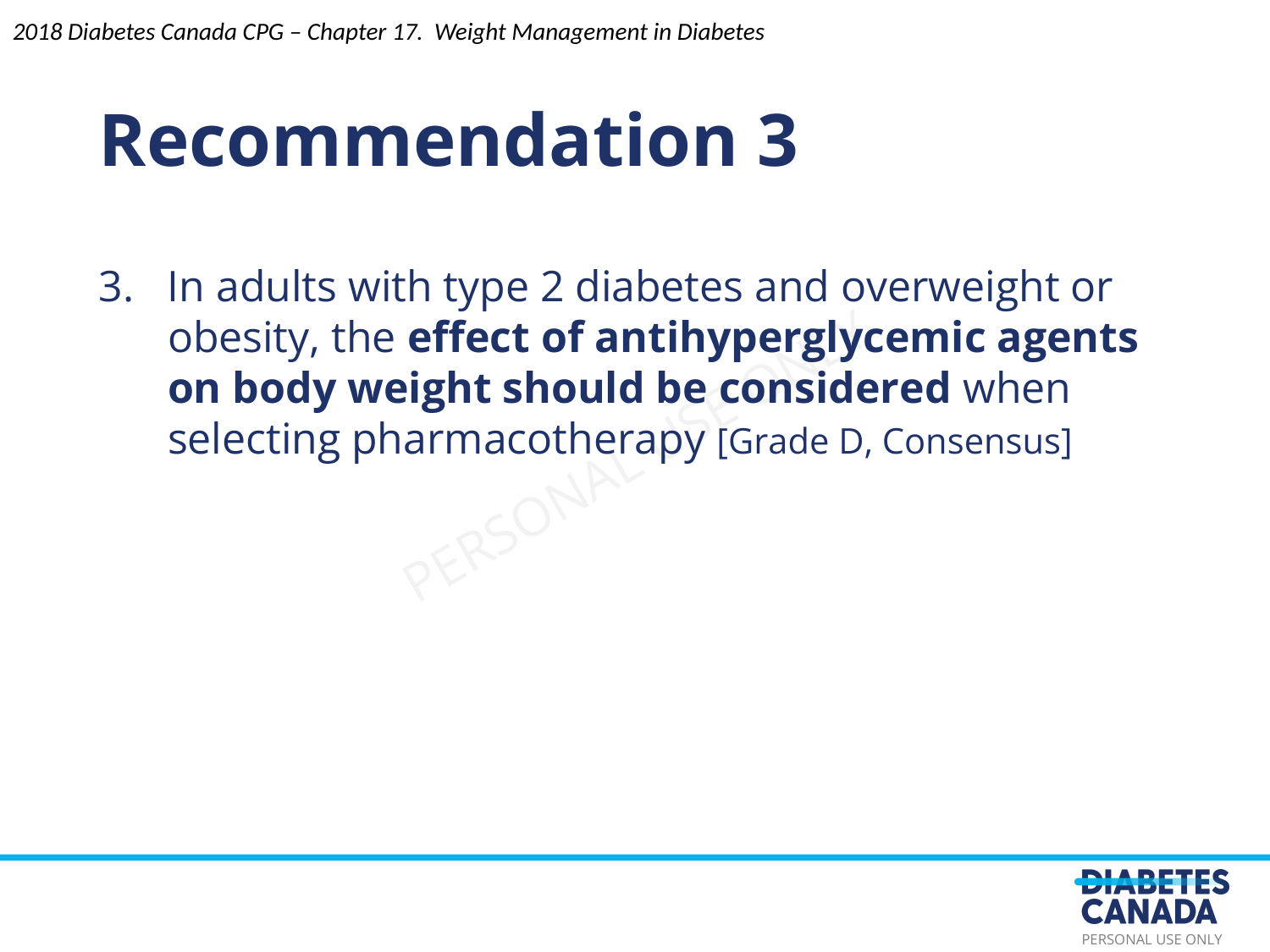

Recommendation 3
2018 Diabetes Canada CPG – Chapter 17.  Weight Management in Diabetes
3.   In adults with type 2 diabetes and overweight or obesity, the effect of antihyperglycemic agents on body weight should be considered when selecting pharmacotherapy [Grade D, Consensus]